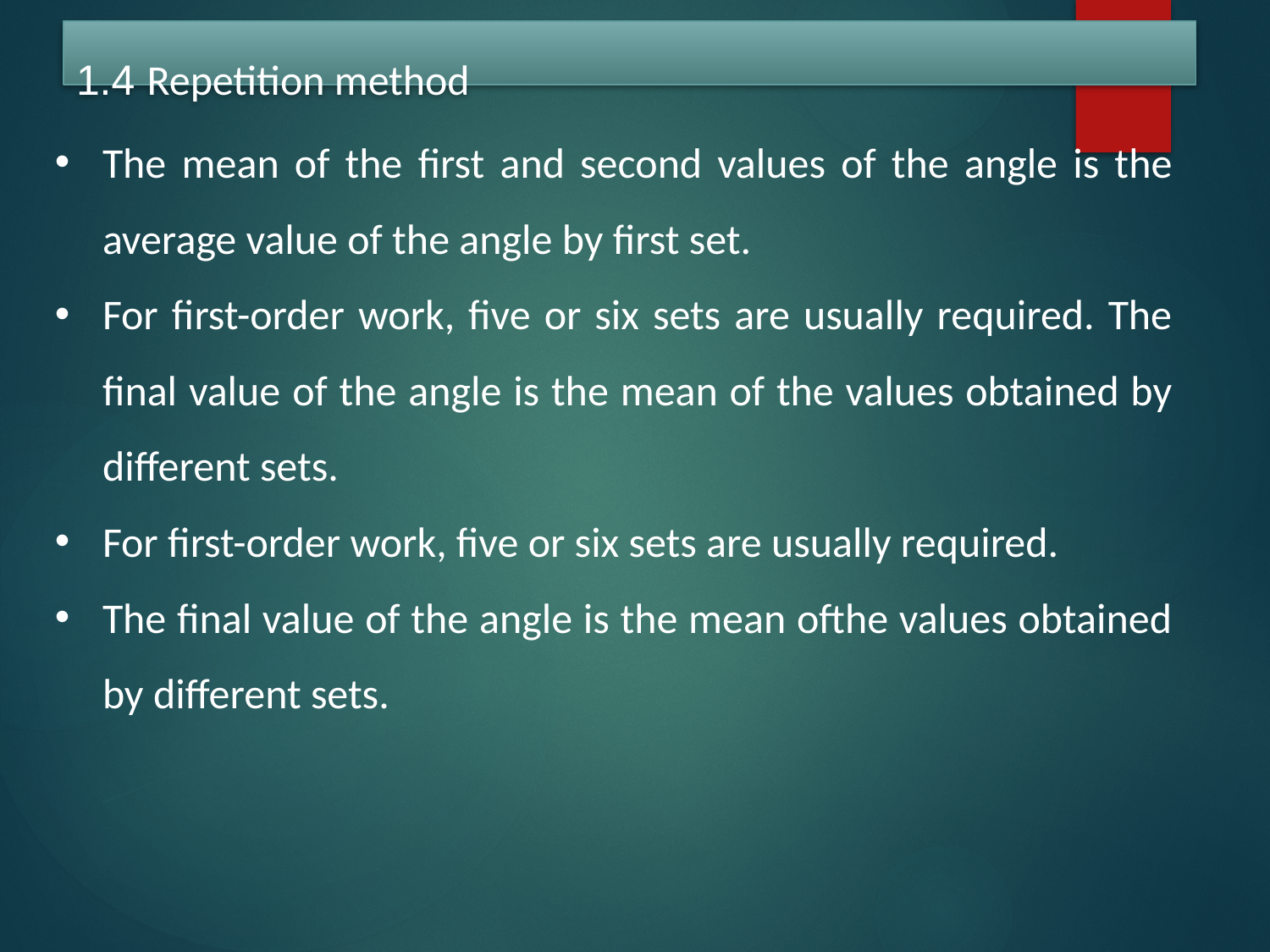

# 1.4 Repetition method
The mean of the first and second values of the angle is the average value of the angle by first set.
For first-order work, five or six sets are usually required. The final value of the angle is the mean of the values obtained by different sets.
For first-order work, five or six sets are usually required.
The final value of the angle is the mean ofthe values obtained by different sets.